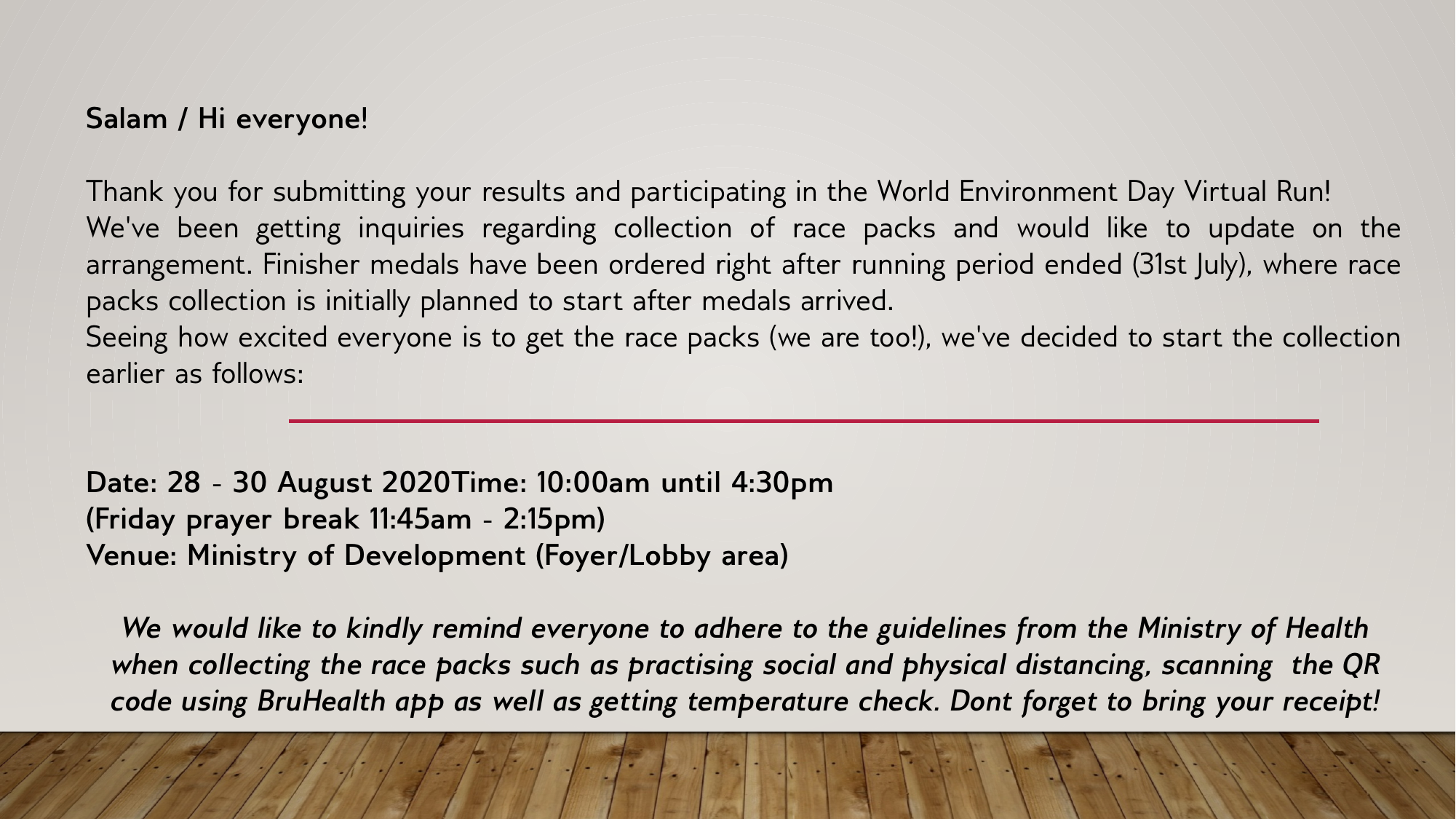

Salam / Hi everyone!

Thank you for submitting your results and participating in the World Environment Day Virtual Run!
We've been getting inquiries regarding collection of race packs and would like to update on the arrangement. Finisher medals have been ordered right after running period ended (31st July), where race packs collection is initially planned to start after medals arrived.
Seeing how excited everyone is to get the race packs (we are too!), we've decided to start the collection earlier as follows:

Date: 28 - 30 August 2020Time: 10:00am until 4:30pm
(Friday prayer break 11:45am - 2:15pm)
Venue: Ministry of Development (Foyer/Lobby area)

We would like to kindly remind everyone to adhere to the guidelines from the Ministry of Health when collecting the race packs such as practising social and physical distancing, scanning  the QR code using BruHealth app as well as getting temperature check. Dont forget to bring your receipt!